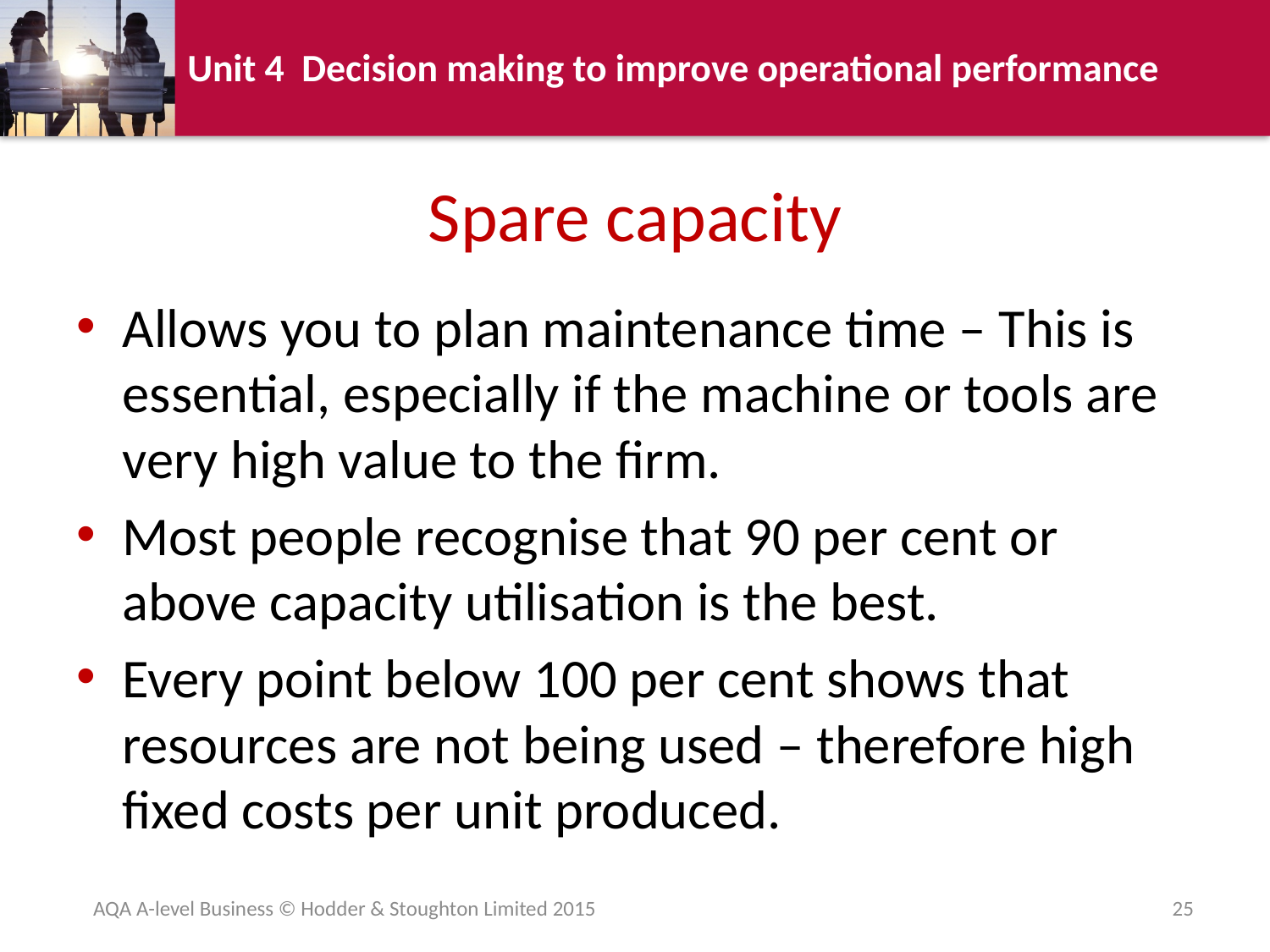

# Spare capacity
Allows you to plan maintenance time – This is essential, especially if the machine or tools are very high value to the firm.
Most people recognise that 90 per cent or above capacity utilisation is the best.
Every point below 100 per cent shows that resources are not being used – therefore high fixed costs per unit produced.
AQA A-level Business © Hodder & Stoughton Limited 2015
25